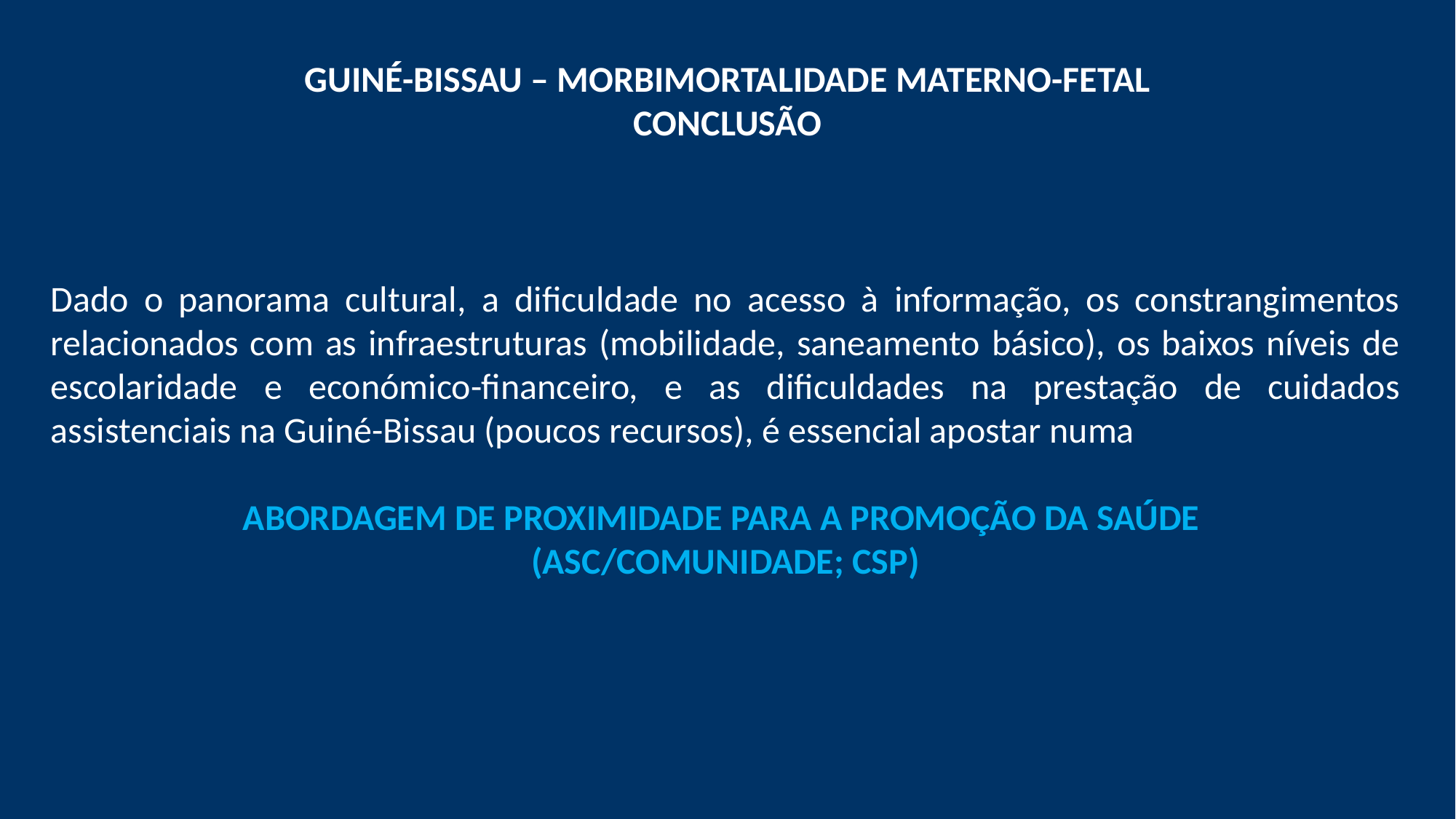

GUINÉ-BISSAU – MORBIMORTALIDADE MATERNO-FETAL
CONCLUSÃO
Dado o panorama cultural, a dificuldade no acesso à informação, os constrangimentos relacionados com as infraestruturas (mobilidade, saneamento básico), os baixos níveis de escolaridade e económico-financeiro, e as dificuldades na prestação de cuidados assistenciais na Guiné-Bissau (poucos recursos), é essencial apostar numa

ABORDAGEM DE PROXIMIDADE PARA A PROMOÇÃO DA SAÚDE
(ASC/COMUNIDADE; CSP)